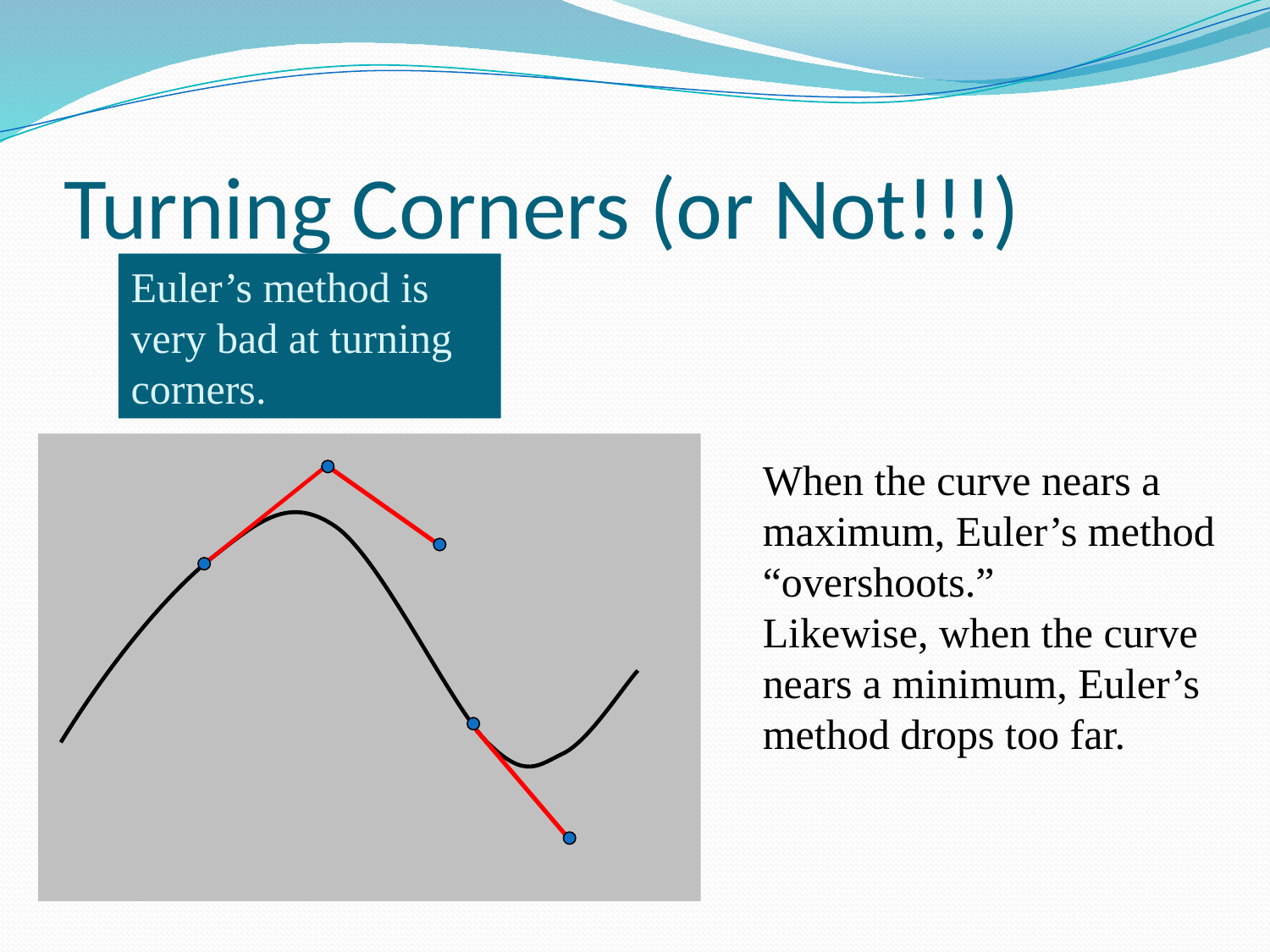

# Turning Corners (or Not!!!)
Euler’s method is very bad at turning corners.

When the curve nears a maximum, Euler’s method
“overshoots.”
Likewise, when the curve nears a minimum, Euler’s method drops too far.